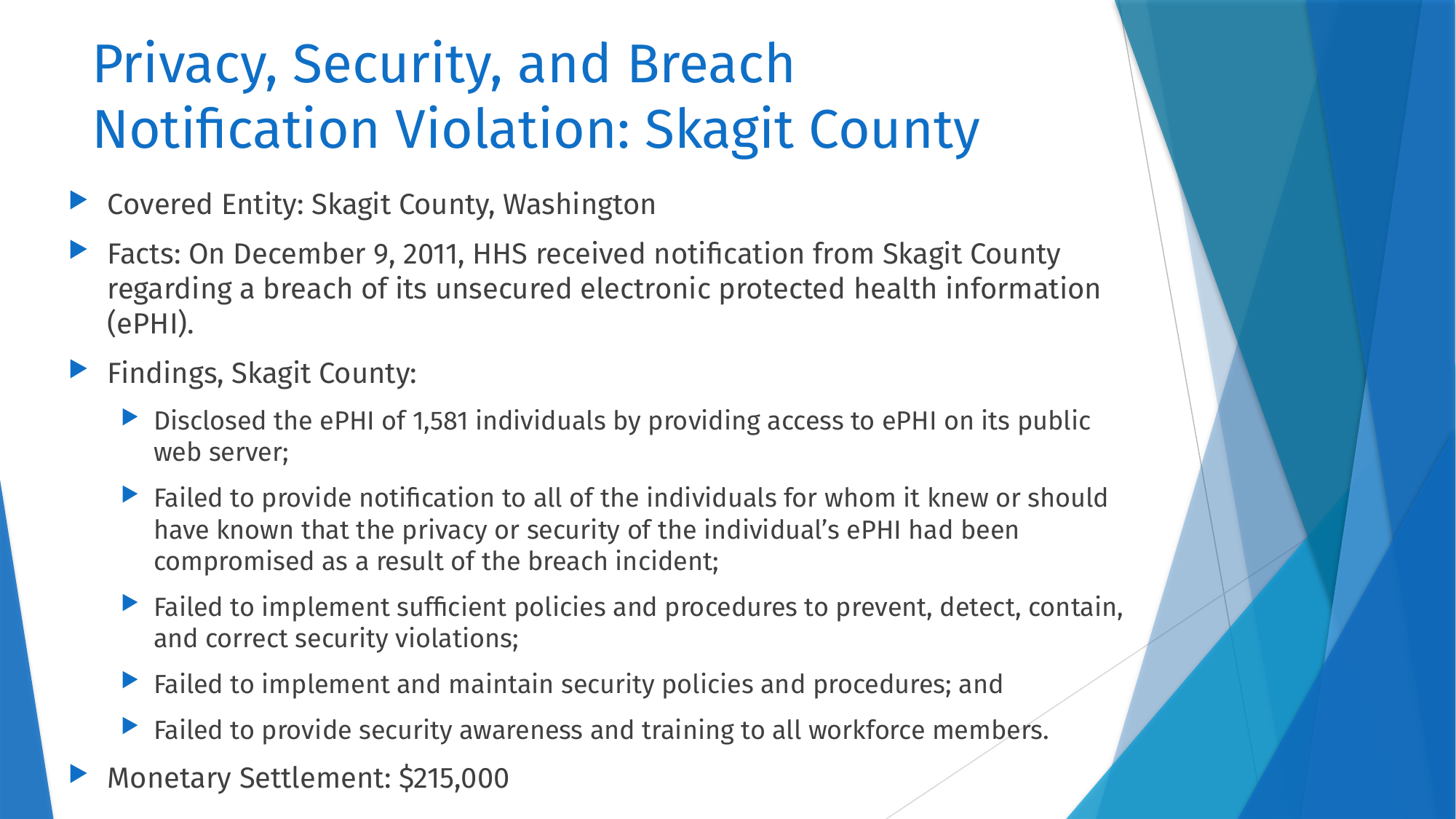

# Privacy, Security, and Breach Notification Violation: Skagit County
Covered Entity: Skagit County, Washington
Facts: On December 9, 2011, HHS received notification from Skagit County regarding a breach of its unsecured electronic protected health information (ePHI).
Findings, Skagit County:
Disclosed the ePHI of 1,581 individuals by providing access to ePHI on its public web server;
Failed to provide notification to all of the individuals for whom it knew or should have known that the privacy or security of the individual’s ePHI had been compromised as a result of the breach incident;
Failed to implement sufficient policies and procedures to prevent, detect, contain, and correct security violations;
Failed to implement and maintain security policies and procedures; and
Failed to provide security awareness and training to all workforce members.
Monetary Settlement: $215,000